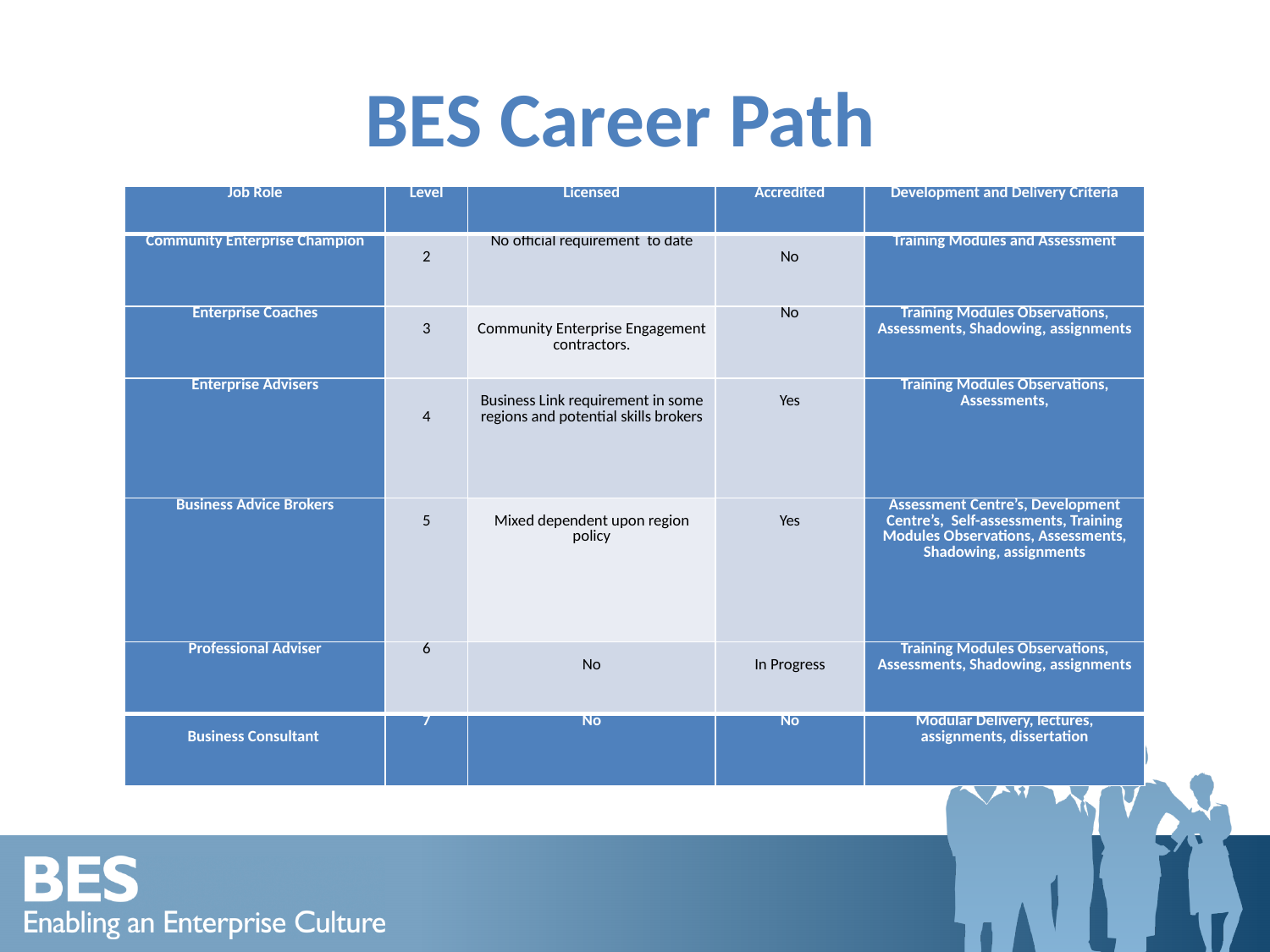

# BES Career Path
| Job Role | Level | Licensed | Accredited | Development and Delivery Criteria |
| --- | --- | --- | --- | --- |
| Community Enterprise Champion | 2 | No official requirement to date | No | Training Modules and Assessment |
| Enterprise Coaches | 3 | Community Enterprise Engagement contractors. | No | Training Modules Observations, Assessments, Shadowing, assignments |
| Enterprise Advisers | 4 | Business Link requirement in some regions and potential skills brokers | Yes | Training Modules Observations, Assessments, |
| Business Advice Brokers | 5 | Mixed dependent upon region policy | Yes | Assessment Centre’s, Development Centre’s, Self-assessments, Training Modules Observations, Assessments, Shadowing, assignments |
| Professional Adviser | 6 | No | In Progress | Training Modules Observations, Assessments, Shadowing, assignments |
| Business Consultant | 7 | No | No | Modular Delivery, lectures, assignments, dissertation |